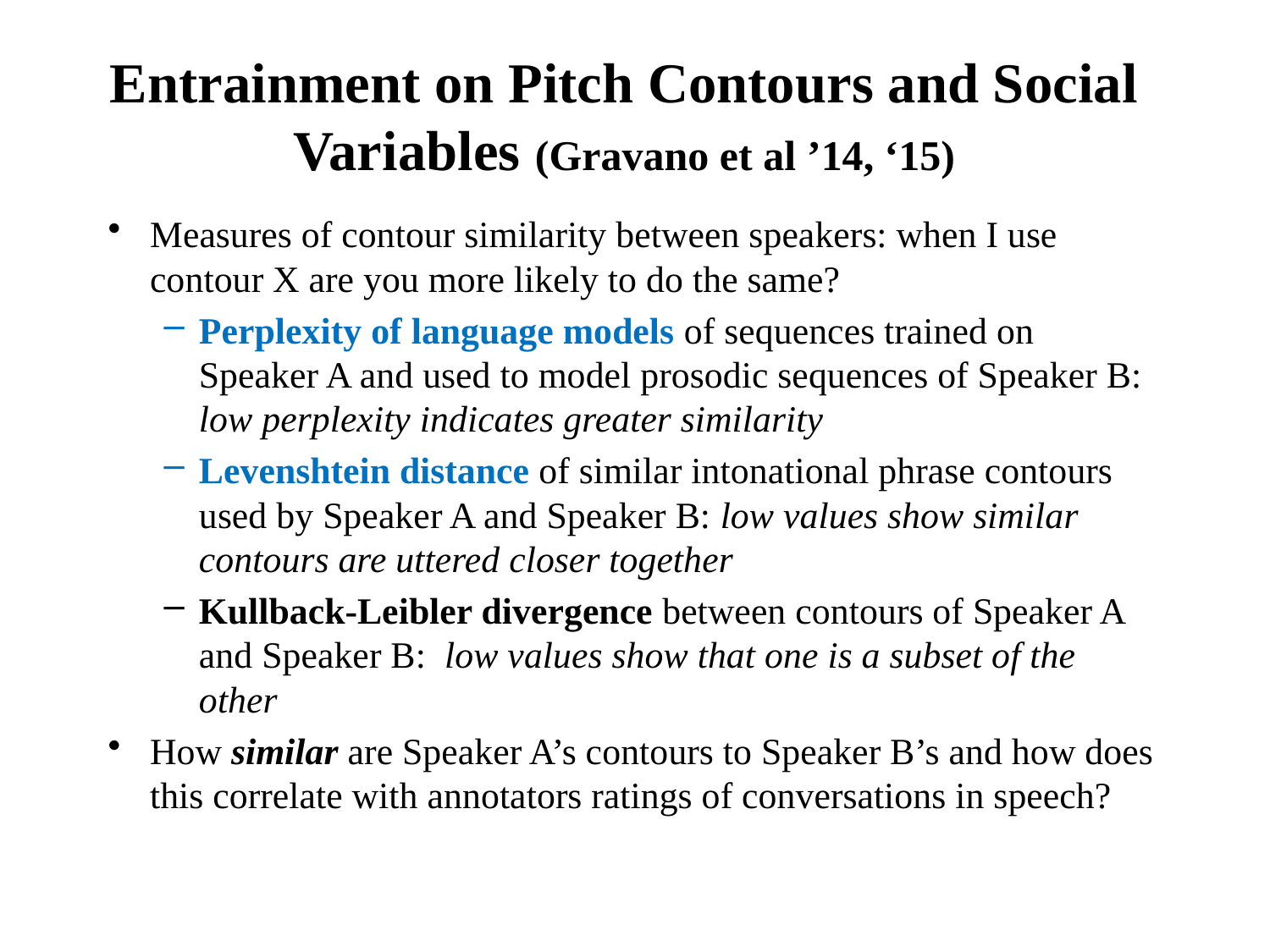

# Entrainment on Pitch Contours and Social Variables (Gravano et al ’14, ‘15)
Measures of contour similarity between speakers: when I use contour X are you more likely to do the same?
Perplexity of language models of sequences trained on Speaker A and used to model prosodic sequences of Speaker B: low perplexity indicates greater similarity
Levenshtein distance of similar intonational phrase contours used by Speaker A and Speaker B: low values show similar contours are uttered closer together
Kullback-Leibler divergence between contours of Speaker A and Speaker B:  low values show that one is a subset of the other
How similar are Speaker A’s contours to Speaker B’s and how does this correlate with annotators ratings of conversations in speech?